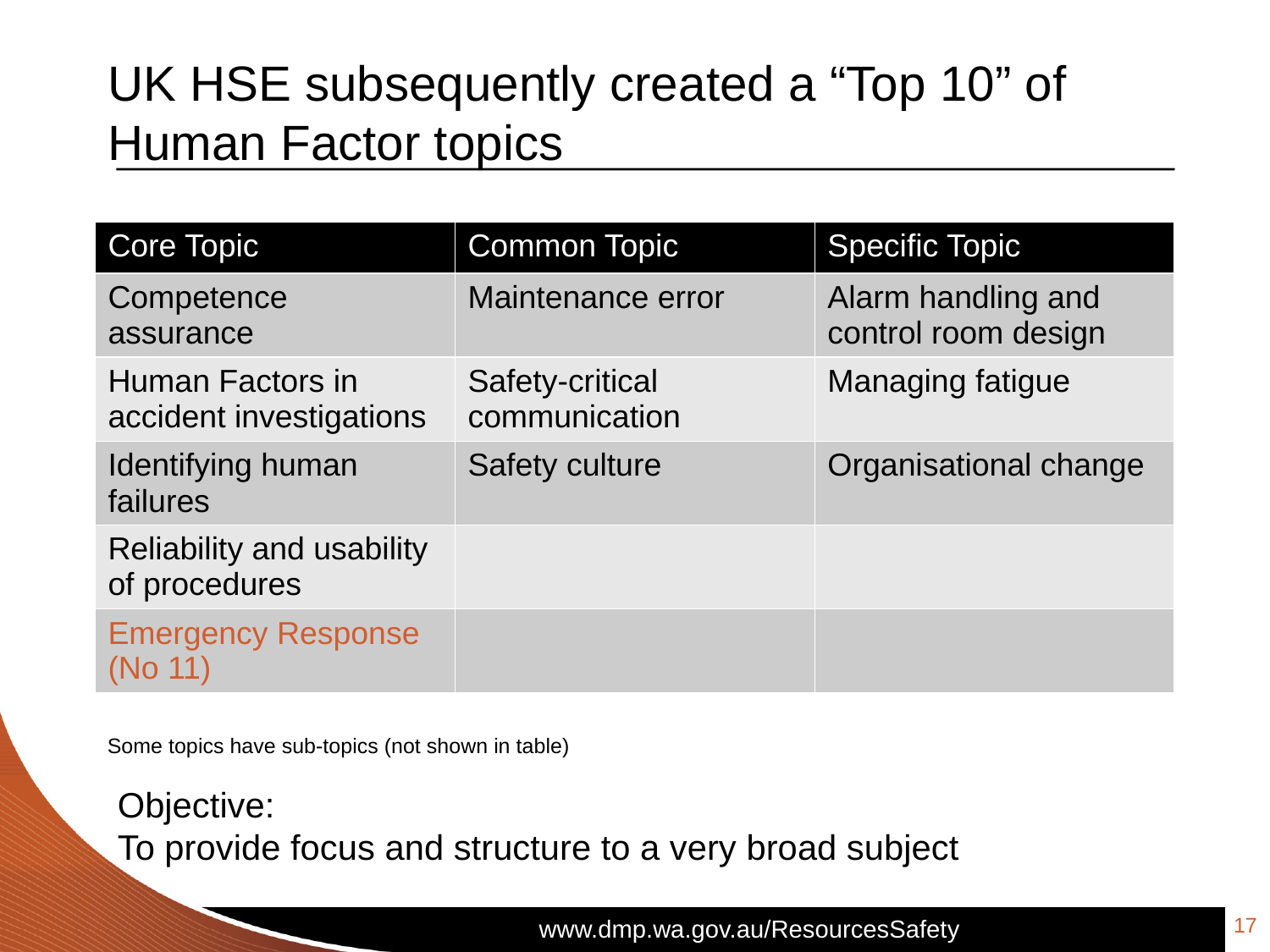

# UK HSE subsequently created a “Top 10” of Human Factor topics
| Core Topic | Common Topic | Specific Topic |
| --- | --- | --- |
| Competence assurance | Maintenance error | Alarm handling and control room design |
| Human Factors in accident investigations | Safety-critical communication | Managing fatigue |
| Identifying human failures | Safety culture | Organisational change |
| Reliability and usability of procedures |  |  |
| Emergency Response (No 11) |  |  |
Some topics have sub-topics (not shown in table)
Objective:
To provide focus and structure to a very broad subject
17